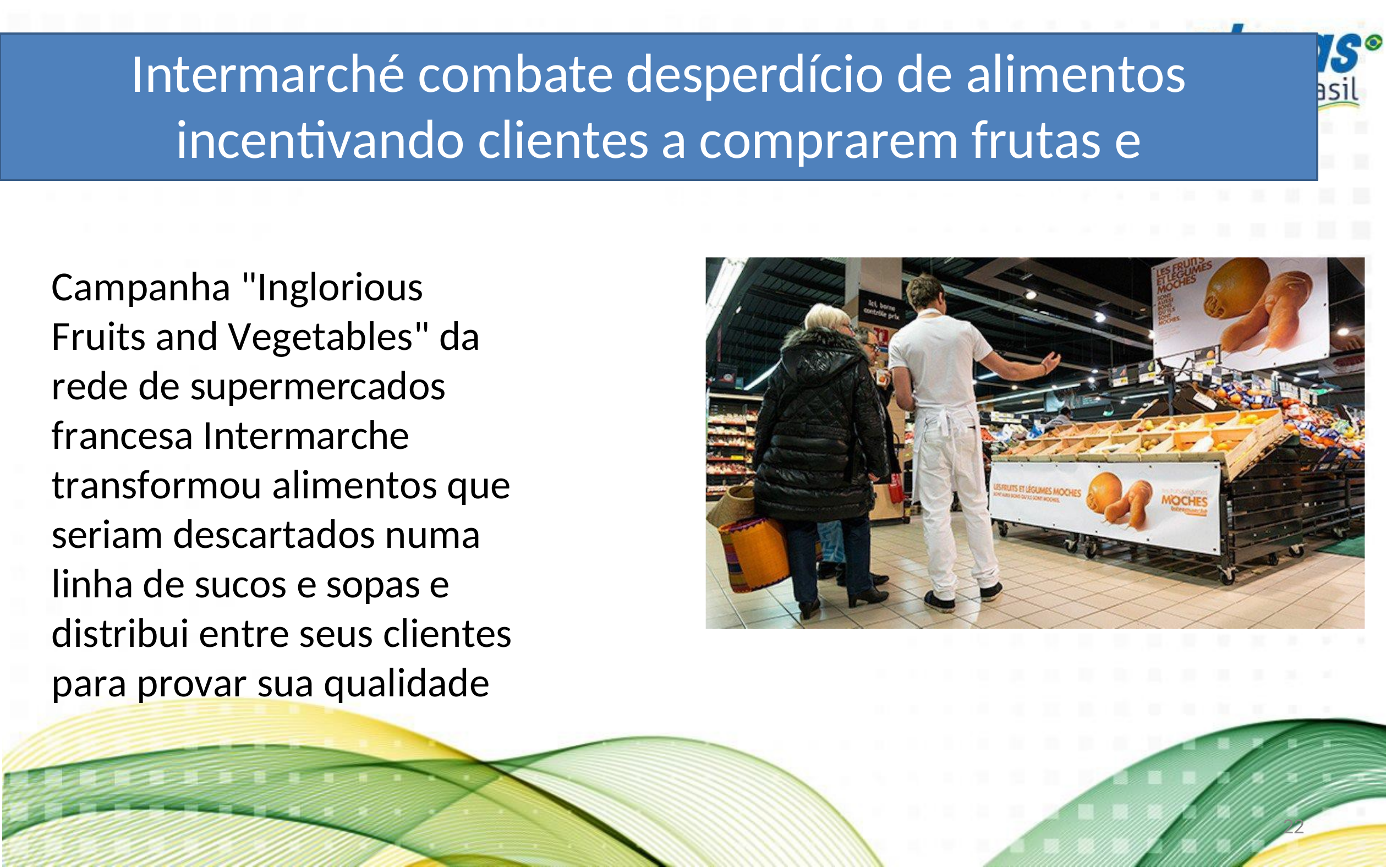

Intermarché combate desperdício de alimentos
incentivando clientes a	comprarem frutas e vegetais
s "feios

Campanha "Inglorious Fruits and Vegetables" da rede de supermercados francesa Intermarche transformou alimentos que seriam descartados numa linha de sucos e sopas e distribui entre seus clientes para provar sua qualidade
22